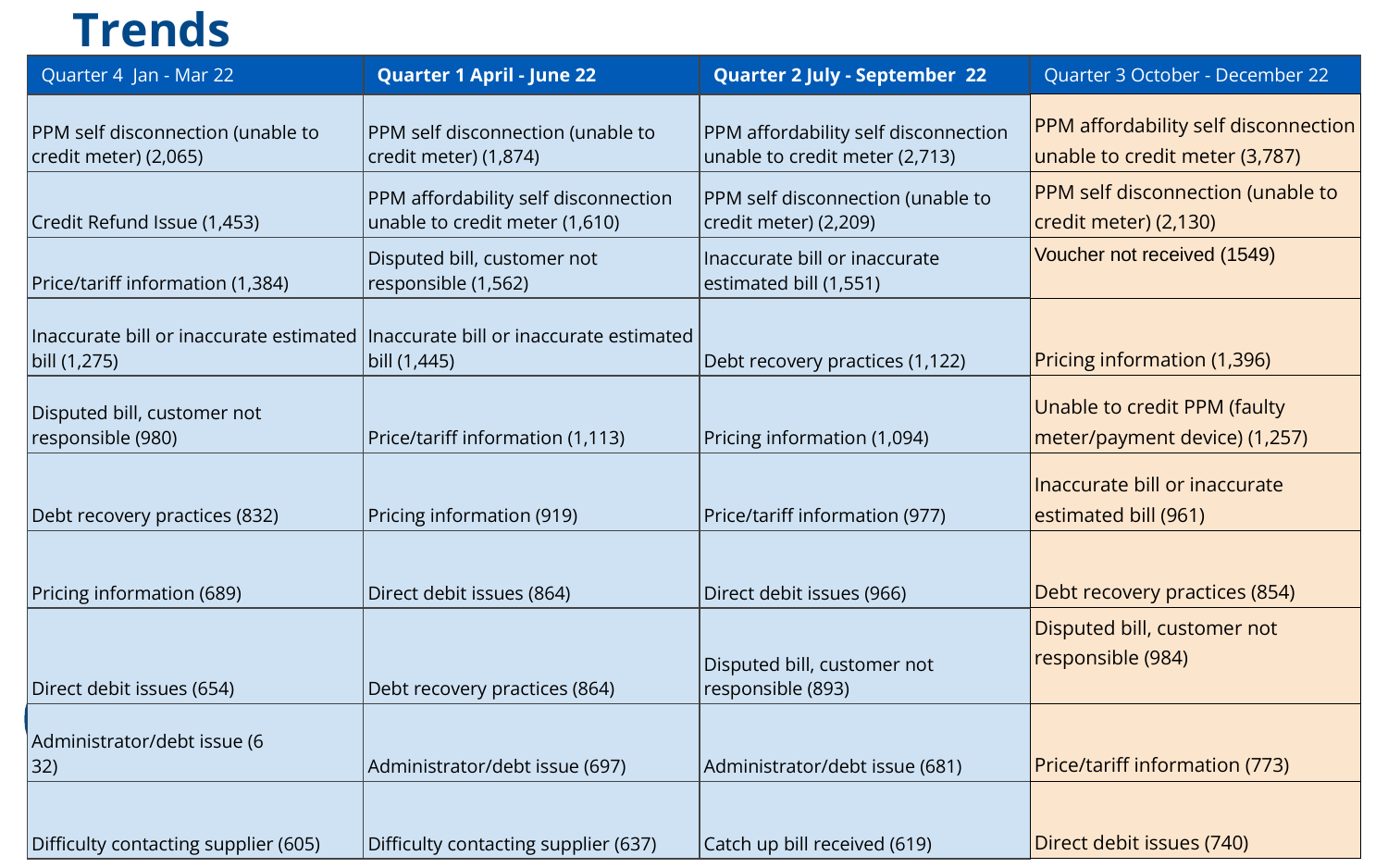

# Trends
| Quarter 4 Jan - Mar 22 | Quarter 1 April - June 22 | Quarter 2 July - September 22 | Quarter 3 October - December 22 |
| --- | --- | --- | --- |
| PPM self disconnection (unable to credit meter) (2,065) | PPM self disconnection (unable to credit meter) (1,874) | PPM affordability self disconnection unable to credit meter (2,713) | PPM affordability self disconnection unable to credit meter (3,787) |
| Credit Refund Issue (1,453) | PPM affordability self disconnection unable to credit meter (1,610) | PPM self disconnection (unable to credit meter) (2,209) | PPM self disconnection (unable to credit meter) (2,130) |
| Price/tariff information (1,384) | Disputed bill, customer not responsible (1,562) | Inaccurate bill or inaccurate estimated bill (1,551) | Voucher not received (1549) |
| Inaccurate bill or inaccurate estimated bill (1,275) | Inaccurate bill or inaccurate estimated bill (1,445) | Debt recovery practices (1,122) | Pricing information (1,396) |
| Disputed bill, customer not responsible (980) | Price/tariff information (1,113) | Pricing information (1,094) | Unable to credit PPM (faulty meter/payment device) (1,257) |
| Debt recovery practices (832) | Pricing information (919) | Price/tariff information (977) | Inaccurate bill or inaccurate estimated bill (961) |
| Pricing information (689) | Direct debit issues (864) | Direct debit issues (966) | Debt recovery practices (854) |
| Direct debit issues (654) | Debt recovery practices (864) | Disputed bill, customer not responsible (893) | Disputed bill, customer not responsible (984) |
| Administrator/debt issue (6 32) | Administrator/debt issue (697) | Administrator/debt issue (681) | Price/tariff information (773) |
| Difficulty contacting supplier (605) | Difficulty contacting supplier (637) | Catch up bill received (619) | Direct debit issues (740) |